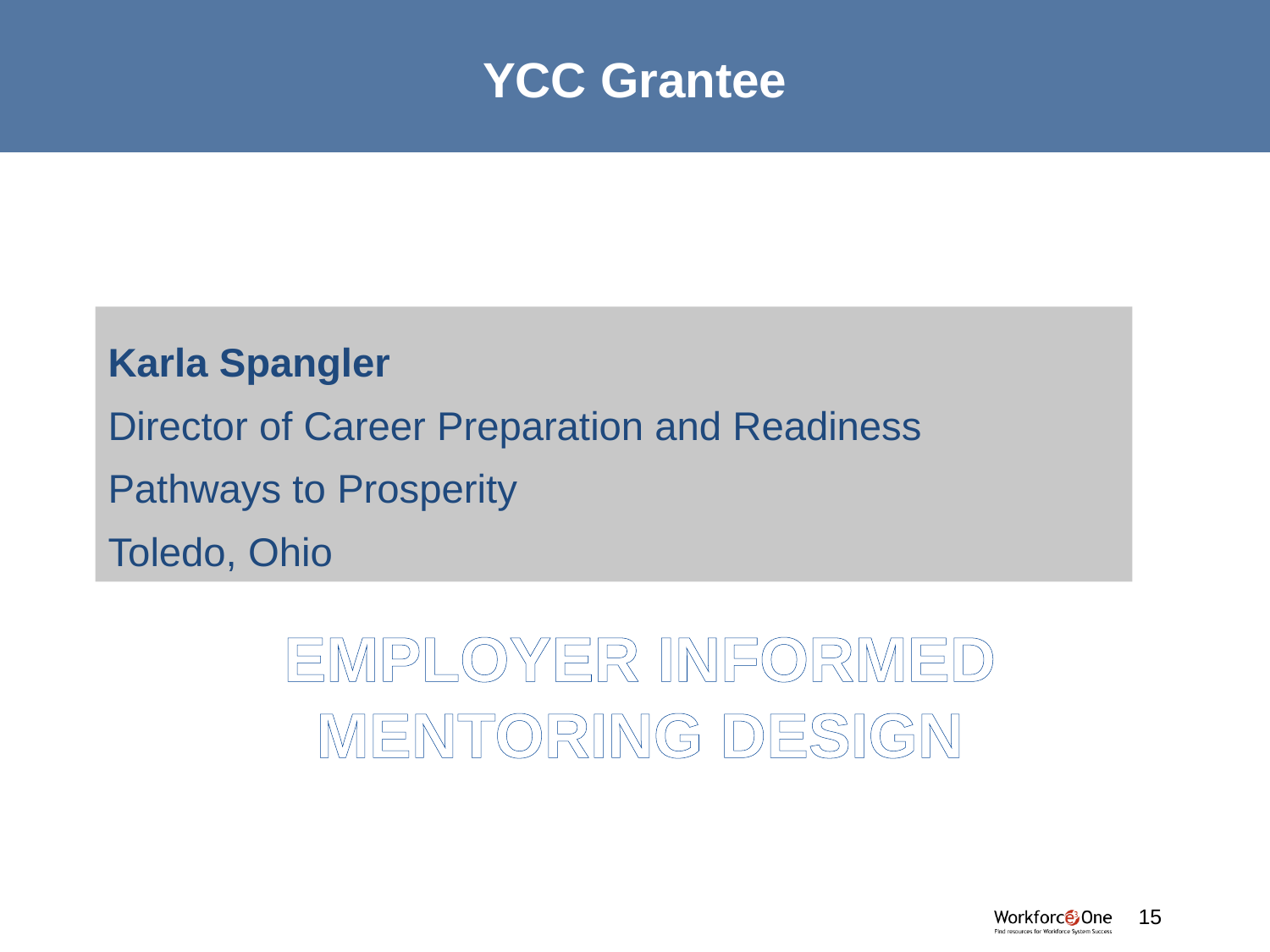

YCC Grantee

Karla Spangler
Director of Career Preparation and Readiness
Pathways to Prosperity
Toledo, Ohio
# Employer Informed Mentoring Design
#
15